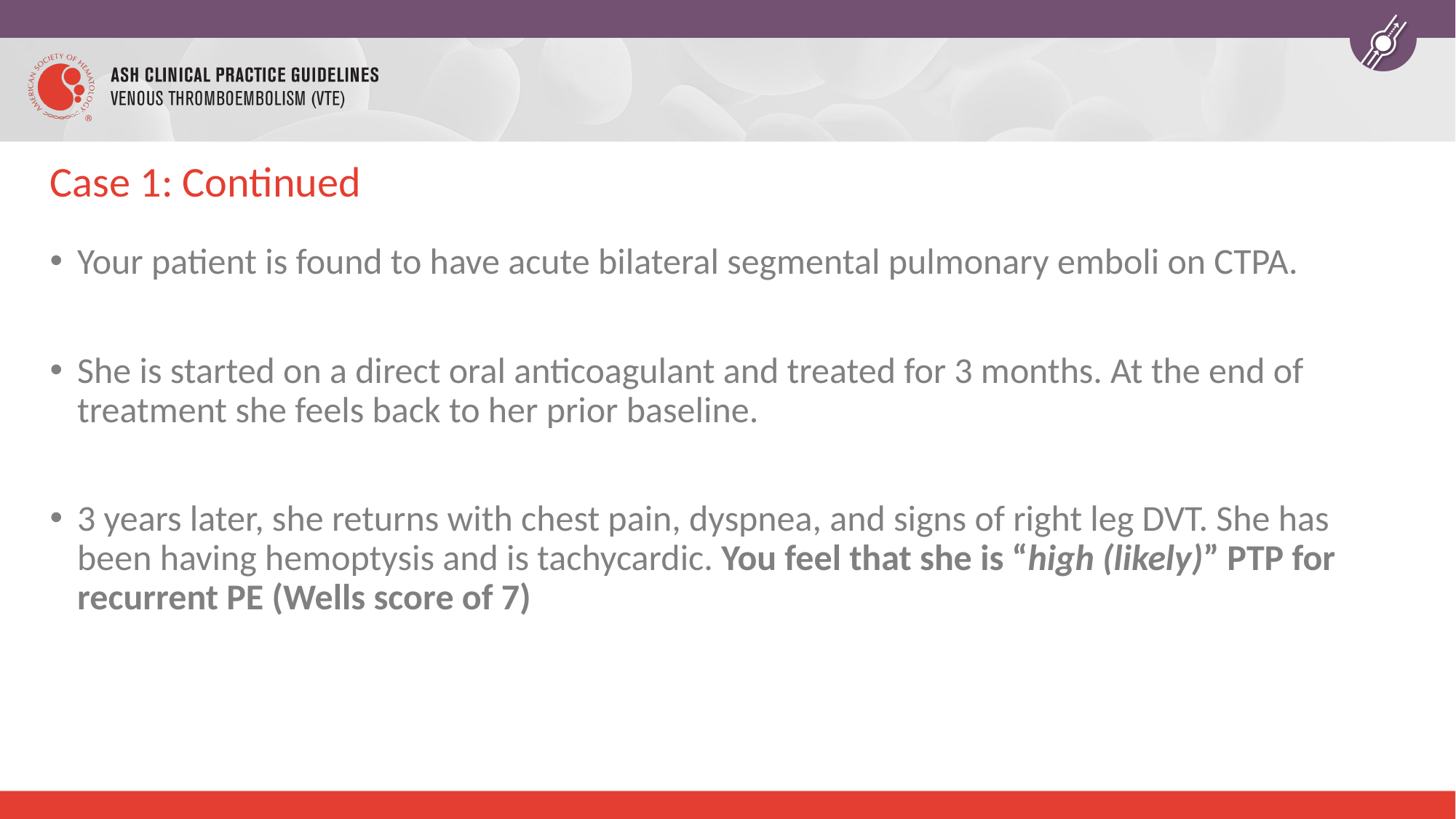

# Case 1: Continued
Your patient is found to have acute bilateral segmental pulmonary emboli on CTPA.

She is started on a direct oral anticoagulant and treated for 3 months. At the end of treatment she feels back to her prior baseline.

3 years later, she returns with chest pain, dyspnea, and signs of right leg DVT. She has been having hemoptysis and is tachycardic. You feel that she is “high (likely)” PTP for recurrent PE (Wells score of 7)